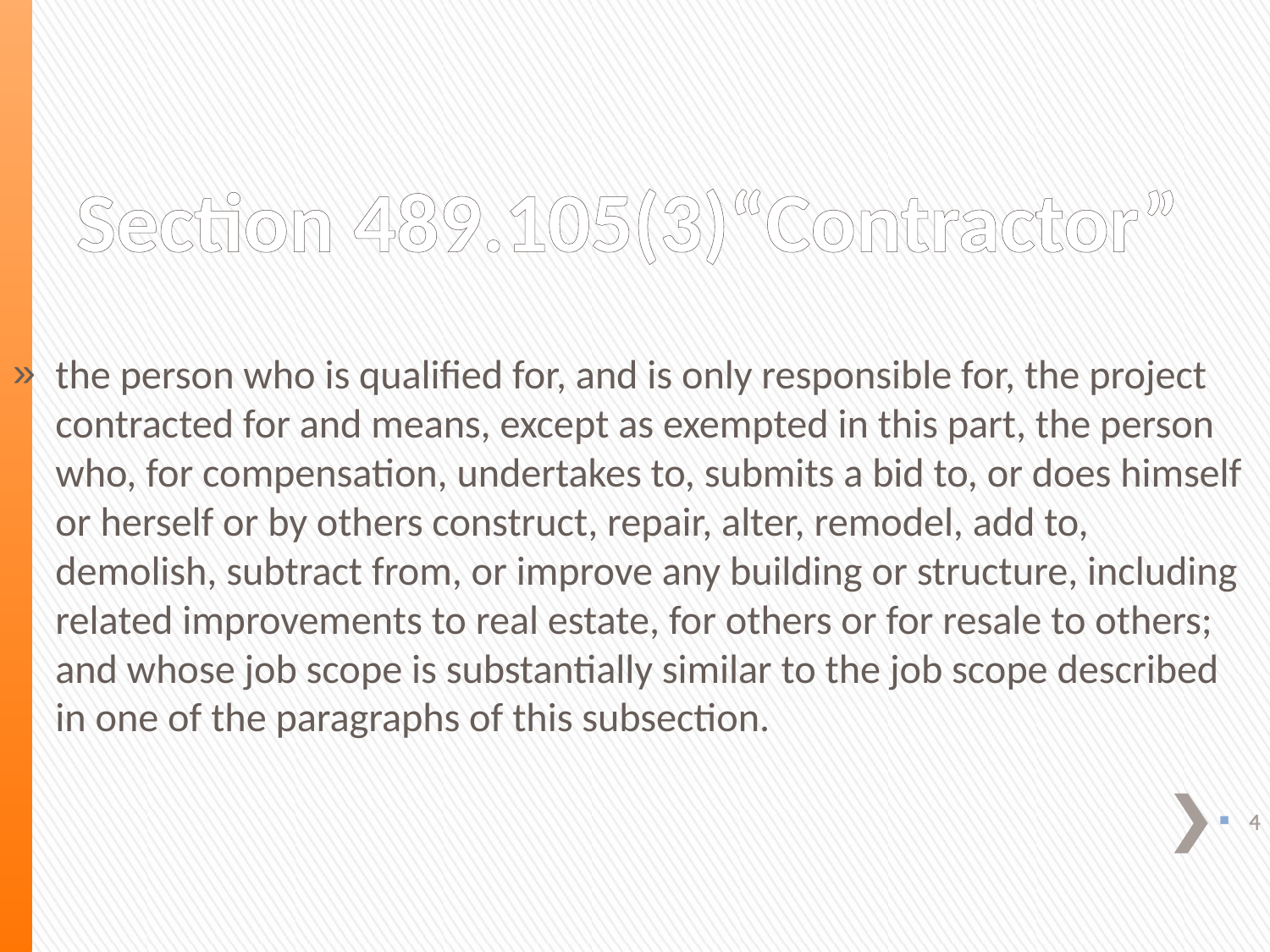

# Section 489.105(3)“Contractor”

the person who is qualified for, and is only responsible for, the project contracted for and means, except as exempted in this part, the person who, for compensation, undertakes to, submits a bid to, or does himself or herself or by others construct, repair, alter, remodel, add to, demolish, subtract from, or improve any building or structure, including related improvements to real estate, for others or for resale to others; and whose job scope is substantially similar to the job scope described in one of the paragraphs of this subsection.
4